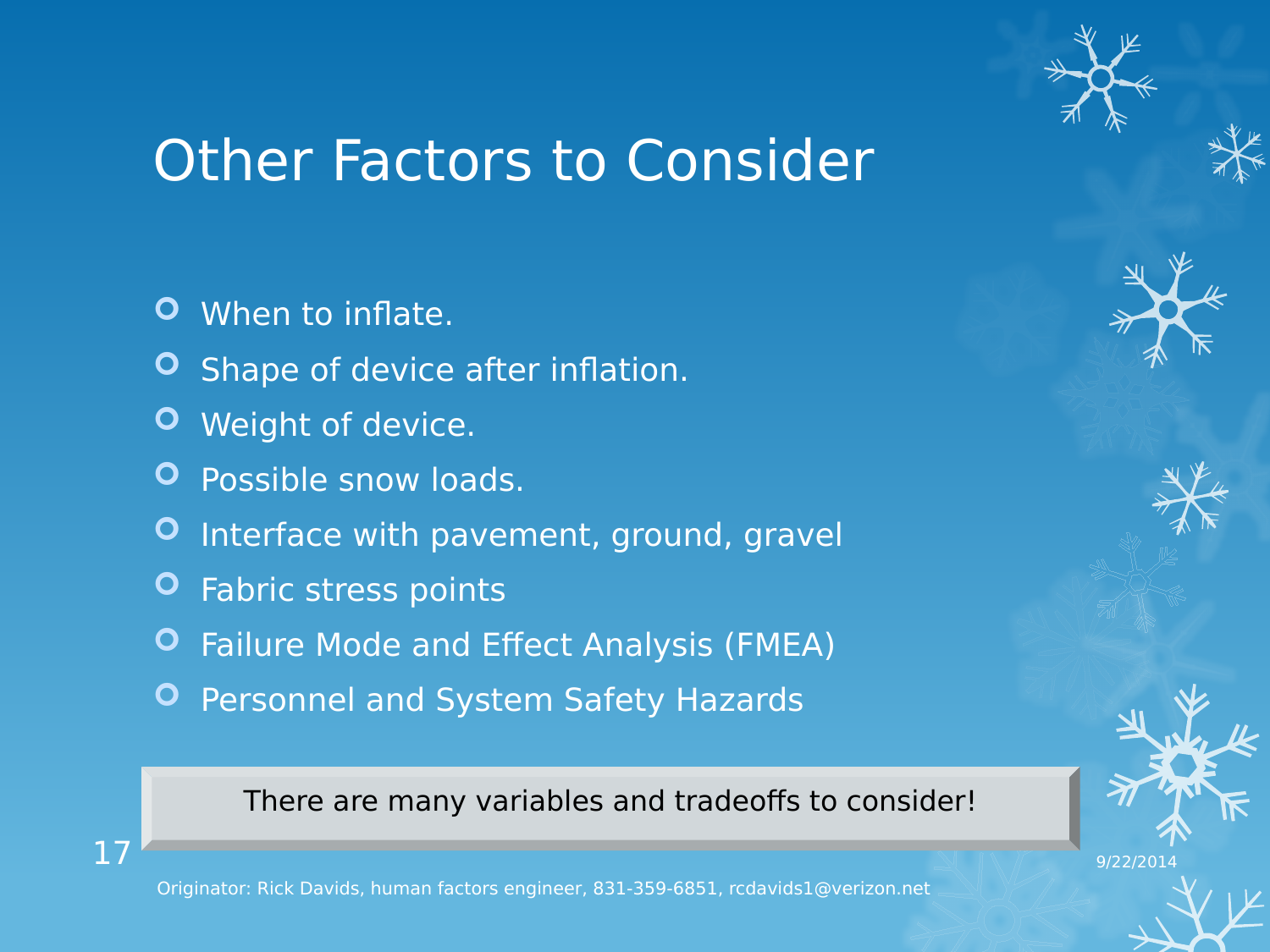

# Other Factors to Consider
When to inflate.
Shape of device after inflation.
Weight of device.
Possible snow loads.
Interface with pavement, ground, gravel
Fabric stress points
Failure Mode and Effect Analysis (FMEA)
Personnel and System Safety Hazards

There are many variables and tradeoffs to consider!
17
9/22/2014
Originator: Rick Davids, human factors engineer, 831-359-6851, rcdavids1@verizon.net